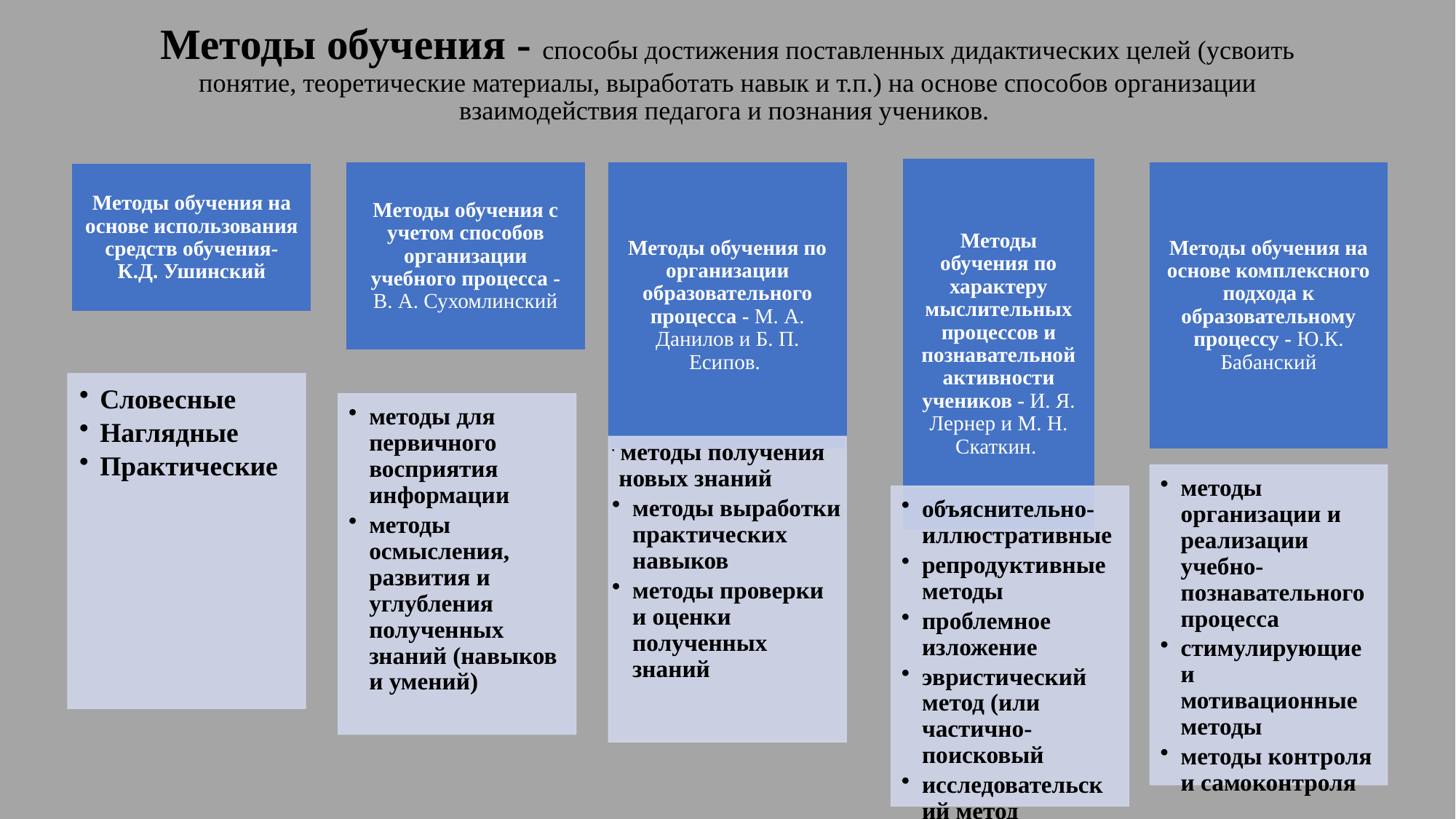

# Методы обучения - способы достижения поставленных дидактических целей (усвоить понятие, теоретические материалы, выработать навык и т.п.) на основе способов организации взаимодействия педагога и познания учеников.
Методы обучения на основе использования средств обучения- К.Д. Ушинский
Словесные
Наглядные
Практические
Методы обучения с учетом способов организации учебного процесса - В. А. Сухомлинский
методы для первичного восприятия информации
методы осмысления, развития и углубления полученных знаний (навыков и умений)
Методы обучения по организации образовательного процесса - М. А. Данилов и Б. П. Есипов.
 методы получения новых знаний
методы выработки практических навыков
методы проверки и оценки полученных знаний
Методы обучения по характеру мыслительных процессов и познавательной активности учеников - И. Я. Лернер и М. Н. Скаткин.
объяснительно-иллюстративные
репродуктивные методы
проблемное изложение
эвристический метод (или частично-поисковый
исследовательский метод
Методы обучения на основе комплексного подхода к образовательному процессу - Ю.К. Бабанский
методы организации и реализации учебно-познавательного процесса
стимулирующие и мотивационные методы
методы контроля и самоконтроля